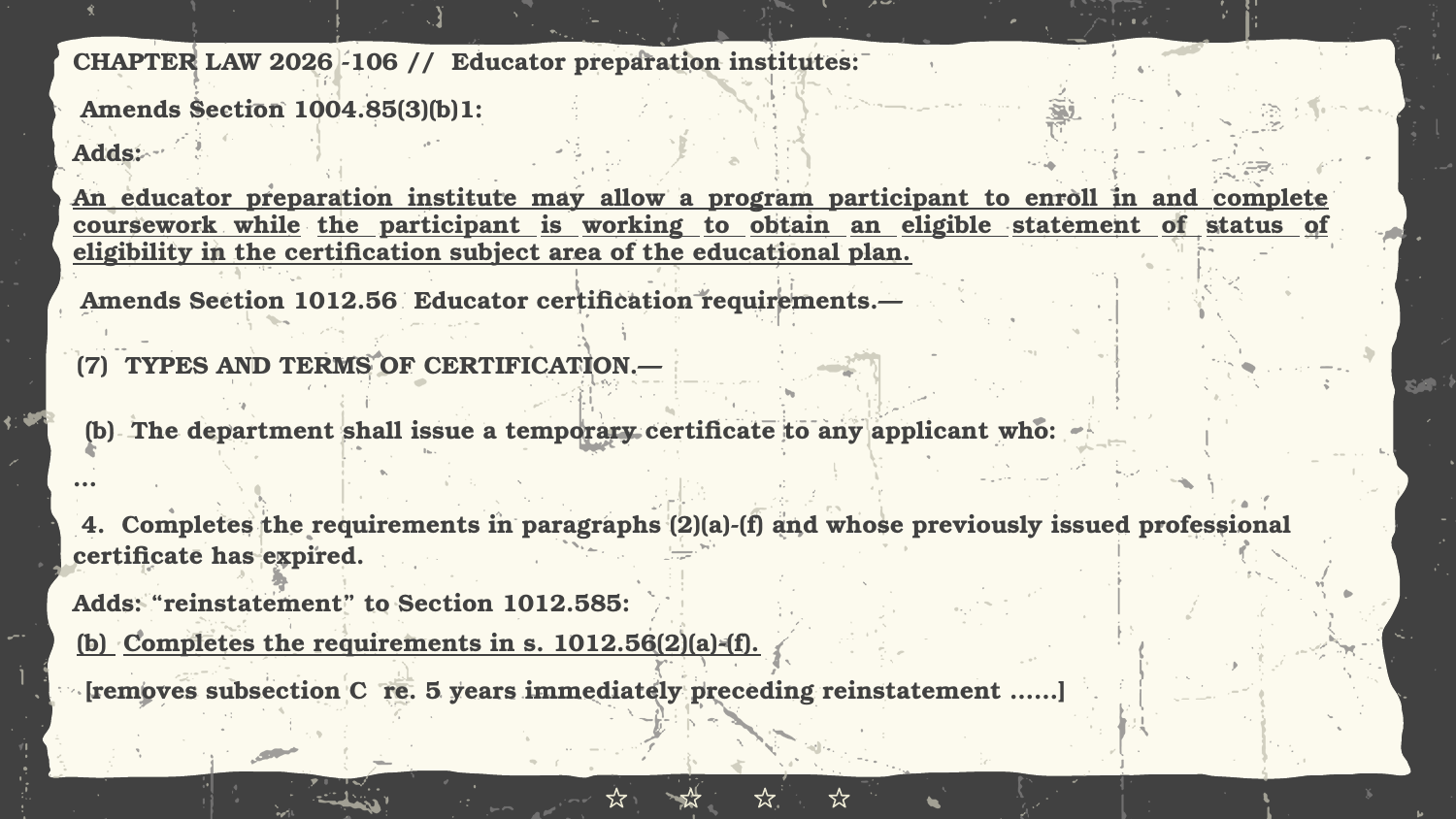

CHAPTER LAW 2026 -106 //  Educator preparation institutes:
 Amends Section 1004.85(3)(b)1:
Adds:
An educator preparation institute may allow a program participant to enroll in and complete coursework while the participant is working to obtain an eligible statement of status of eligibility in the certification subject area of the educational plan.
 Amends Section 1012.56 Educator certification requirements.—
(7) TYPES AND TERMS OF CERTIFICATION.—
 (b) The department shall issue a temporary certificate to any applicant who:
…
 4.  Completes the requirements in paragraphs (2)(a)-(f) and whose previously issued professional certificate has expired.
Adds: “reinstatement” to Section 1012.585:
(b) Completes the requirements in s. 1012.56(2)(a)-(f).
 [removes subsection C  re. 5 years immediately preceding reinstatement ……]